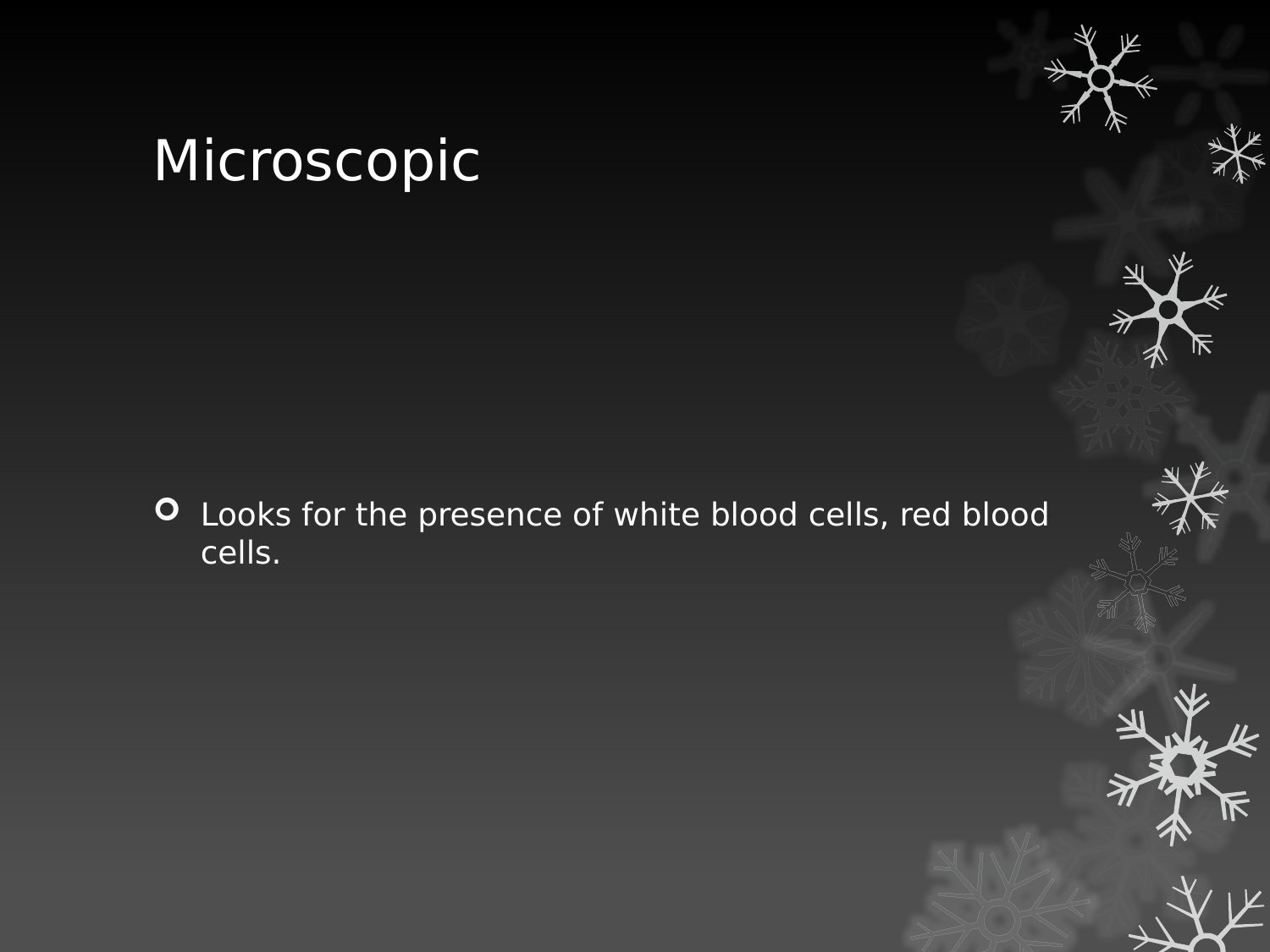

# Microscopic
Looks for the presence of white blood cells, red blood cells.